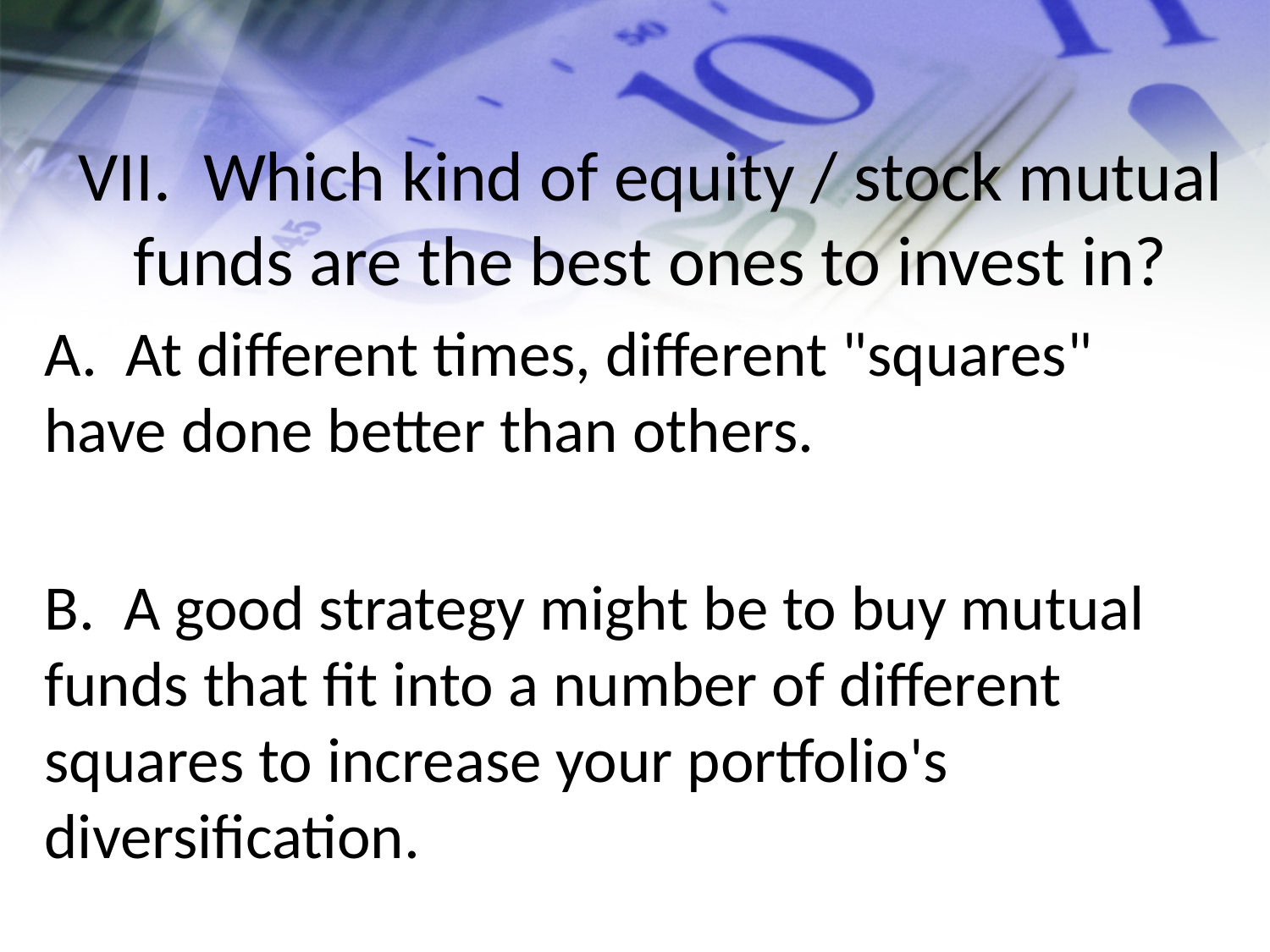

# VII.  Which kind of equity / stock mutual funds are the best ones to invest in?
A.  At different times, different "squares" have done better than others.

B.  A good strategy might be to buy mutual funds that fit into a number of different squares to increase your portfolio's diversification.